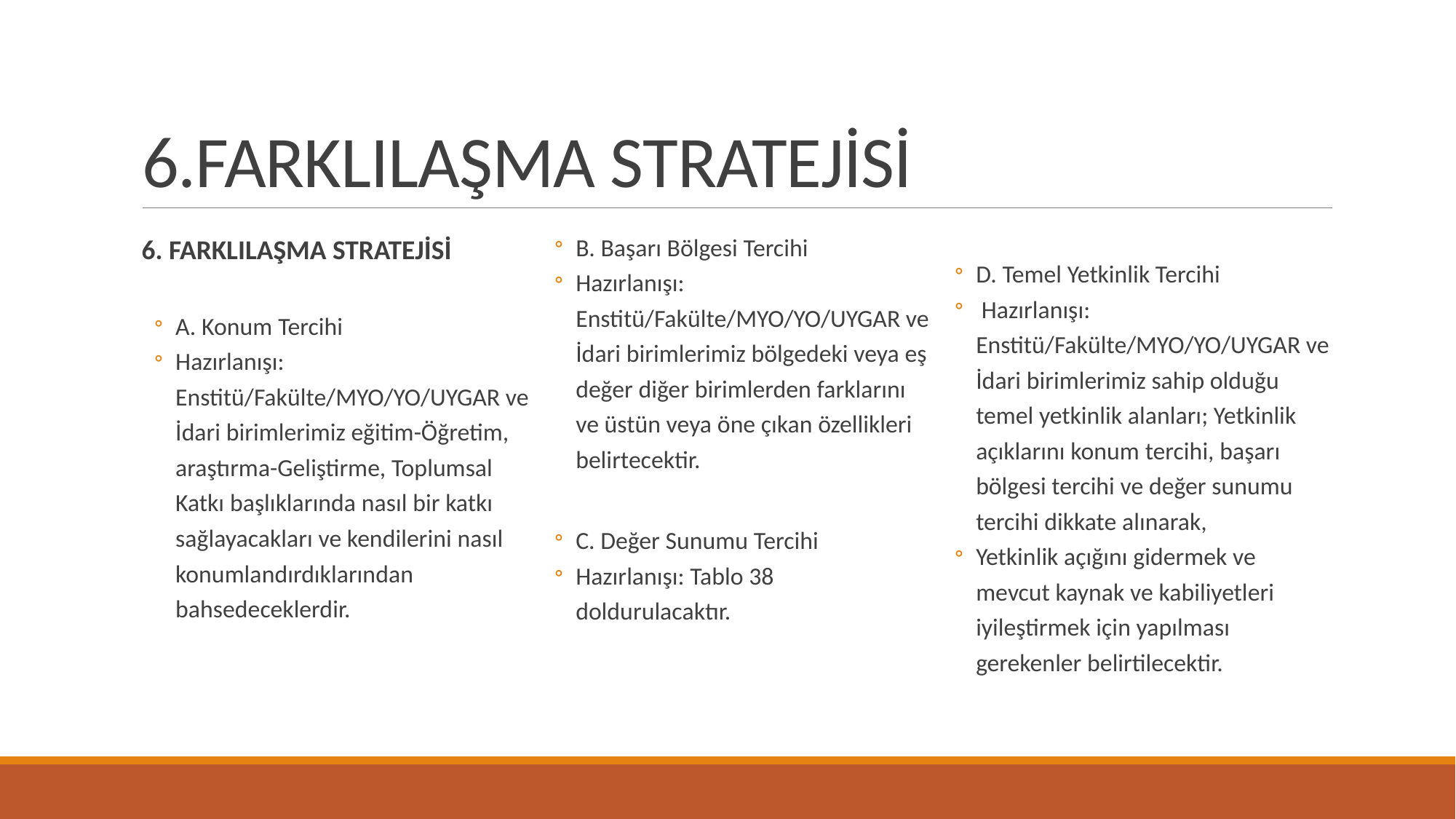

# 6.FARKLILAŞMA STRATEJİSİ
6. FARKLILAŞMA STRATEJİSİ
A. Konum Tercihi
Hazırlanışı: Enstitü/Fakülte/MYO/YO/UYGAR ve İdari birimlerimiz eğitim-Öğretim, araştırma-Geliştirme, Toplumsal Katkı başlıklarında nasıl bir katkı sağlayacakları ve kendilerini nasıl konumlandırdıklarından bahsedeceklerdir.

B. Başarı Bölgesi Tercihi
Hazırlanışı: Enstitü/Fakülte/MYO/YO/UYGAR ve İdari birimlerimiz bölgedeki veya eş değer diğer birimlerden farklarını ve üstün veya öne çıkan özellikleri belirtecektir.

C. Değer Sunumu Tercihi
Hazırlanışı: Tablo 38 doldurulacaktır.

D. Temel Yetkinlik Tercihi
 Hazırlanışı: Enstitü/Fakülte/MYO/YO/UYGAR ve İdari birimlerimiz sahip olduğu temel yetkinlik alanları; Yetkinlik açıklarını konum tercihi, başarı bölgesi tercihi ve değer sunumu tercihi dikkate alınarak,
Yetkinlik açığını gidermek ve mevcut kaynak ve kabiliyetleri iyileştirmek için yapılması gerekenler belirtilecektir.